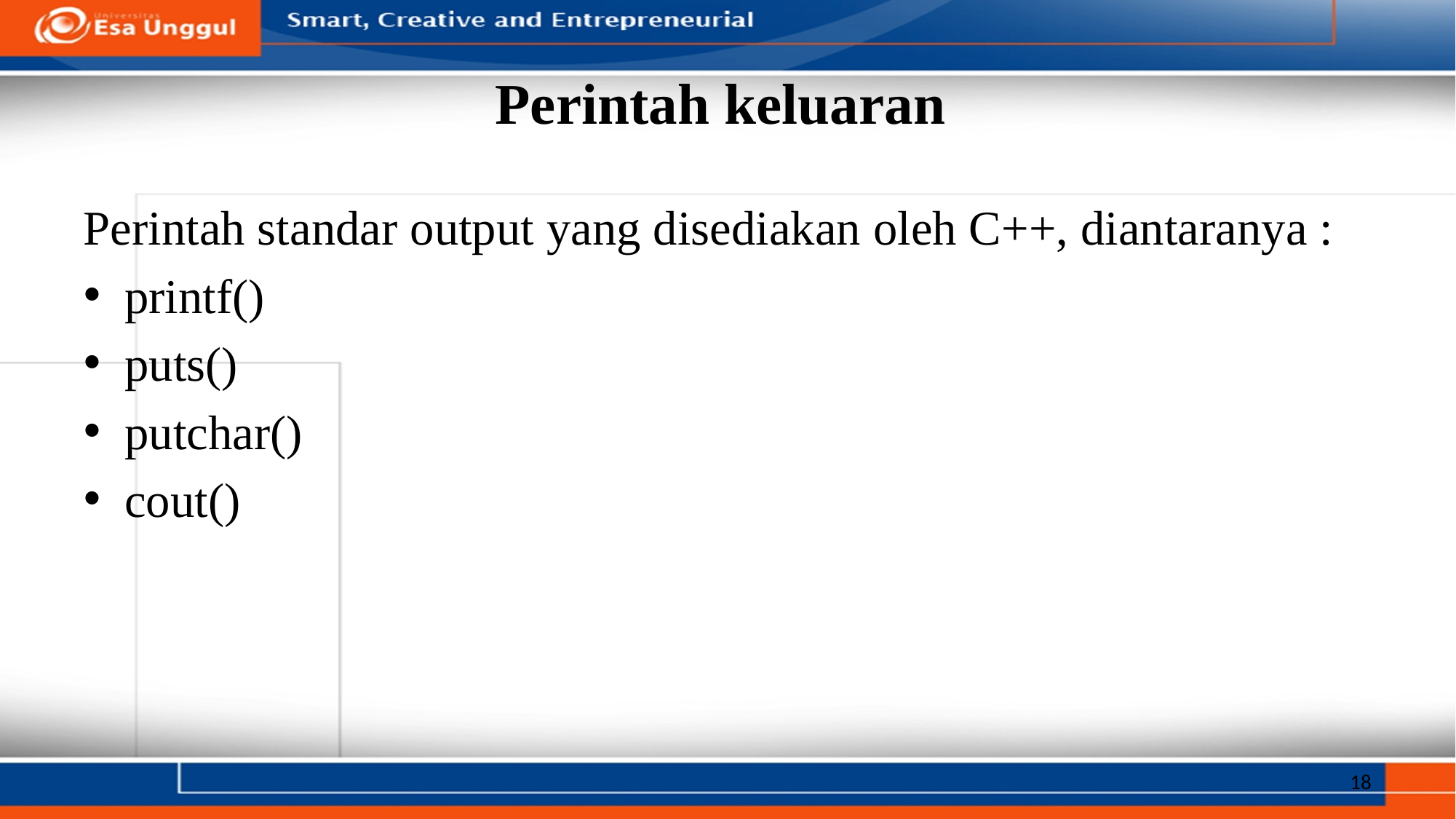

# Perintah keluaran
Perintah standar output yang disediakan oleh C++, diantaranya :
printf()
puts()
putchar()
cout()
18